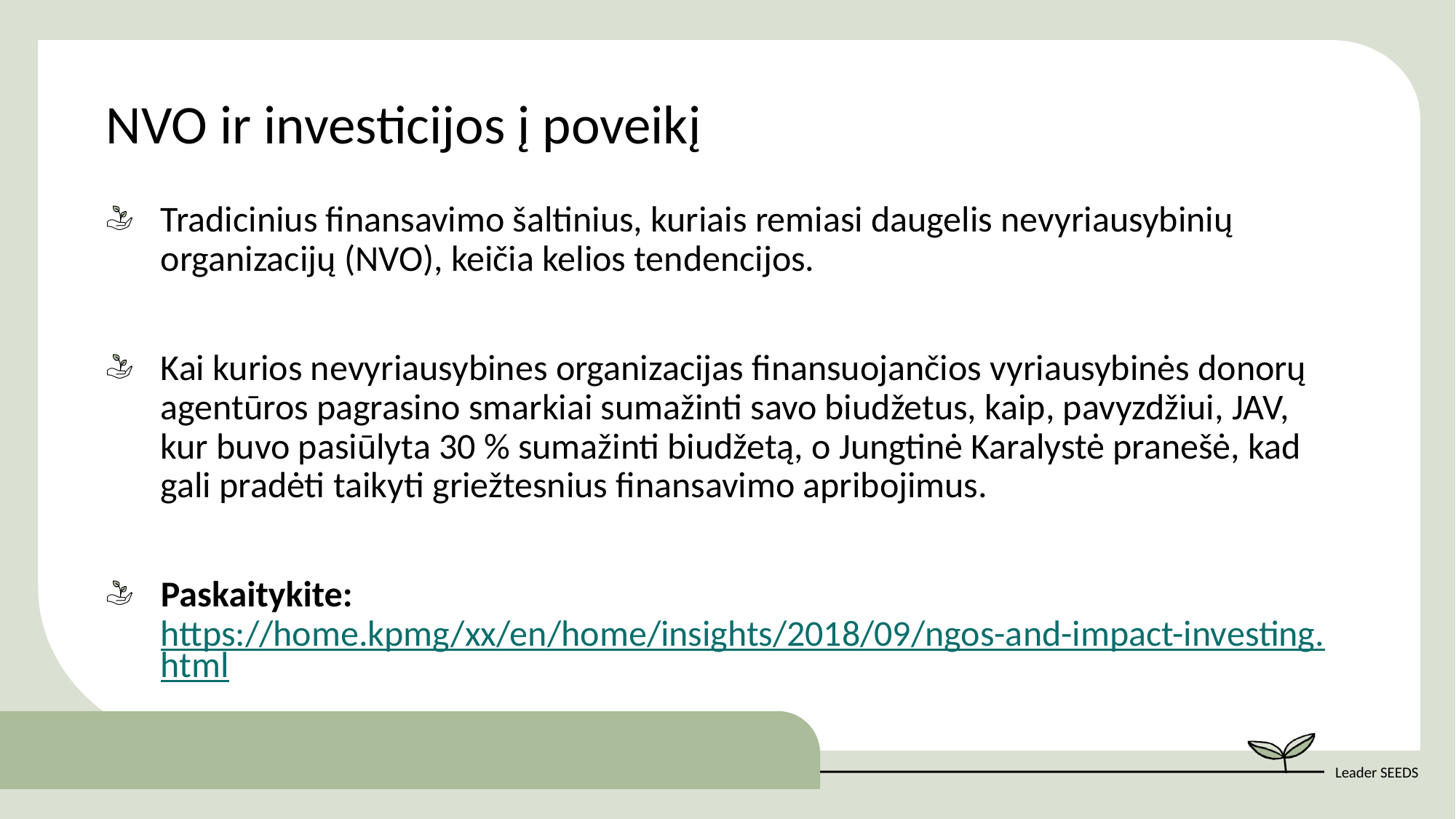

NVO ir investicijos į poveikį
Tradicinius finansavimo šaltinius, kuriais remiasi daugelis nevyriausybinių organizacijų (NVO), keičia kelios tendencijos.

Kai kurios nevyriausybines organizacijas finansuojančios vyriausybinės donorų agentūros pagrasino smarkiai sumažinti savo biudžetus, kaip, pavyzdžiui, JAV, kur buvo pasiūlyta 30 % sumažinti biudžetą, o Jungtinė Karalystė pranešė, kad gali pradėti taikyti griežtesnius finansavimo apribojimus.

Paskaitykite: https://home.kpmg/xx/en/home/insights/2018/09/ngos-and-impact-investing.html